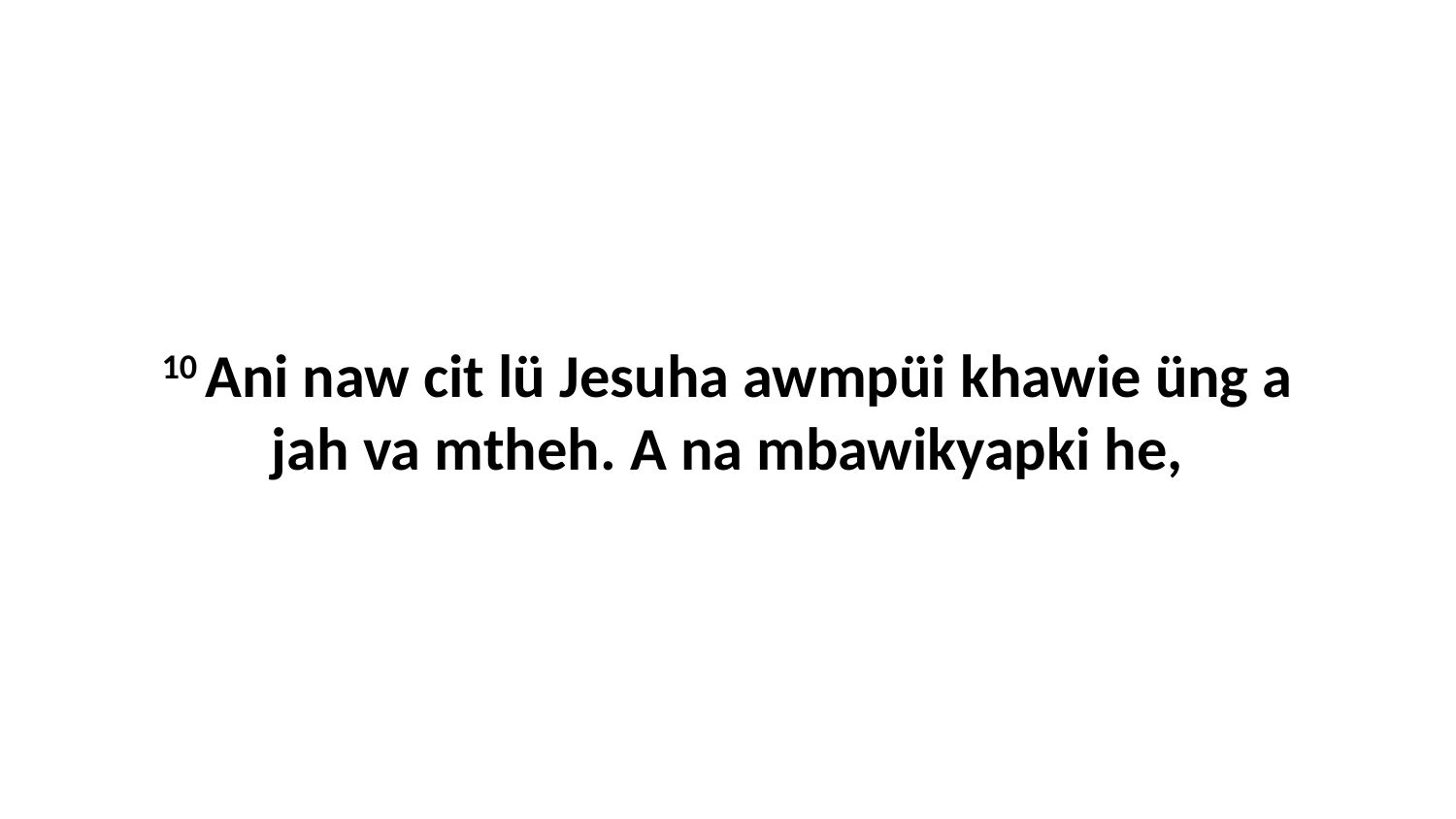

10 Ani naw cit lü Jesuha awmpüi khawie üng a jah va mtheh. A na mbawikyapki he,